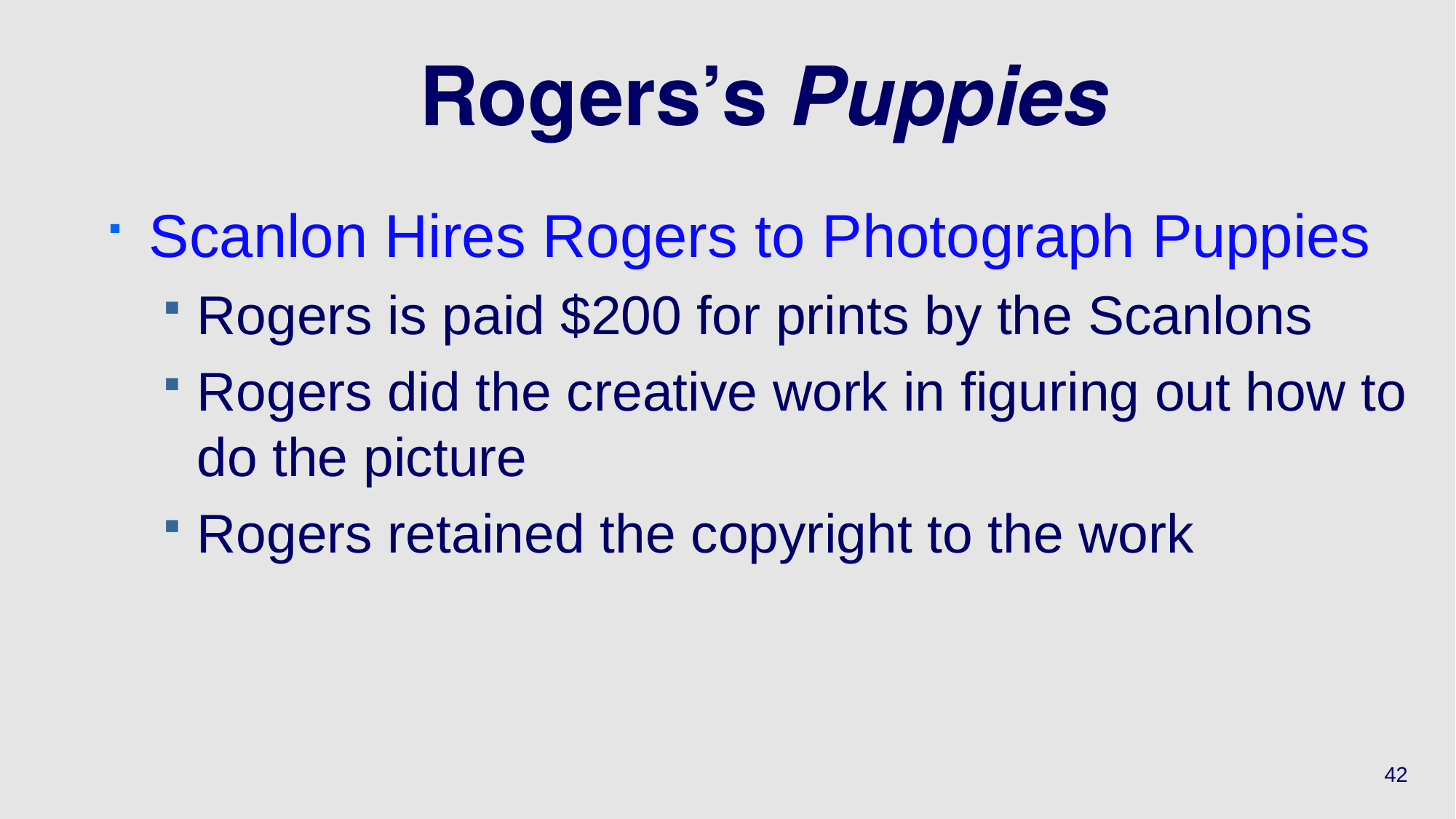

# Rogers’s Puppies
Scanlon Hires Rogers to Photograph Puppies
Rogers is paid $200 for prints by the Scanlons
Rogers did the creative work in figuring out how to do the picture
Rogers retained the copyright to the work
42